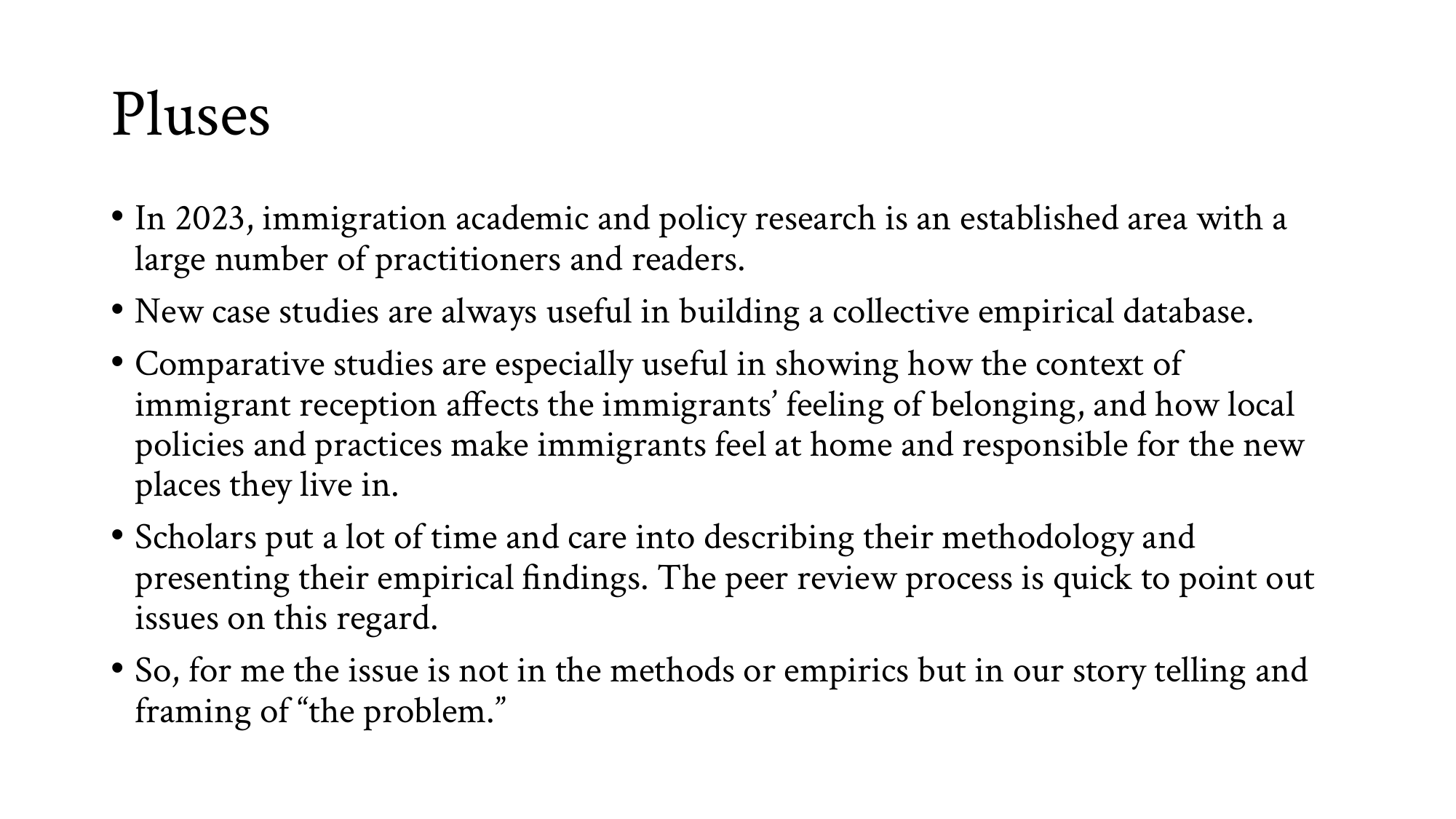

# Pluses
In 2023, immigration academic and policy research is an established area with a large number of practitioners and readers.
New case studies are always useful in building a collective empirical database.
Comparative studies are especially useful in showing how the context of immigrant reception affects the immigrants’ feeling of belonging, and how local policies and practices make immigrants feel at home and responsible for the new places they live in.
Scholars put a lot of time and care into describing their methodology and presenting their empirical findings. The peer review process is quick to point out issues on this regard.
So, for me the issue is not in the methods or empirics but in our story telling and framing of “the problem.”